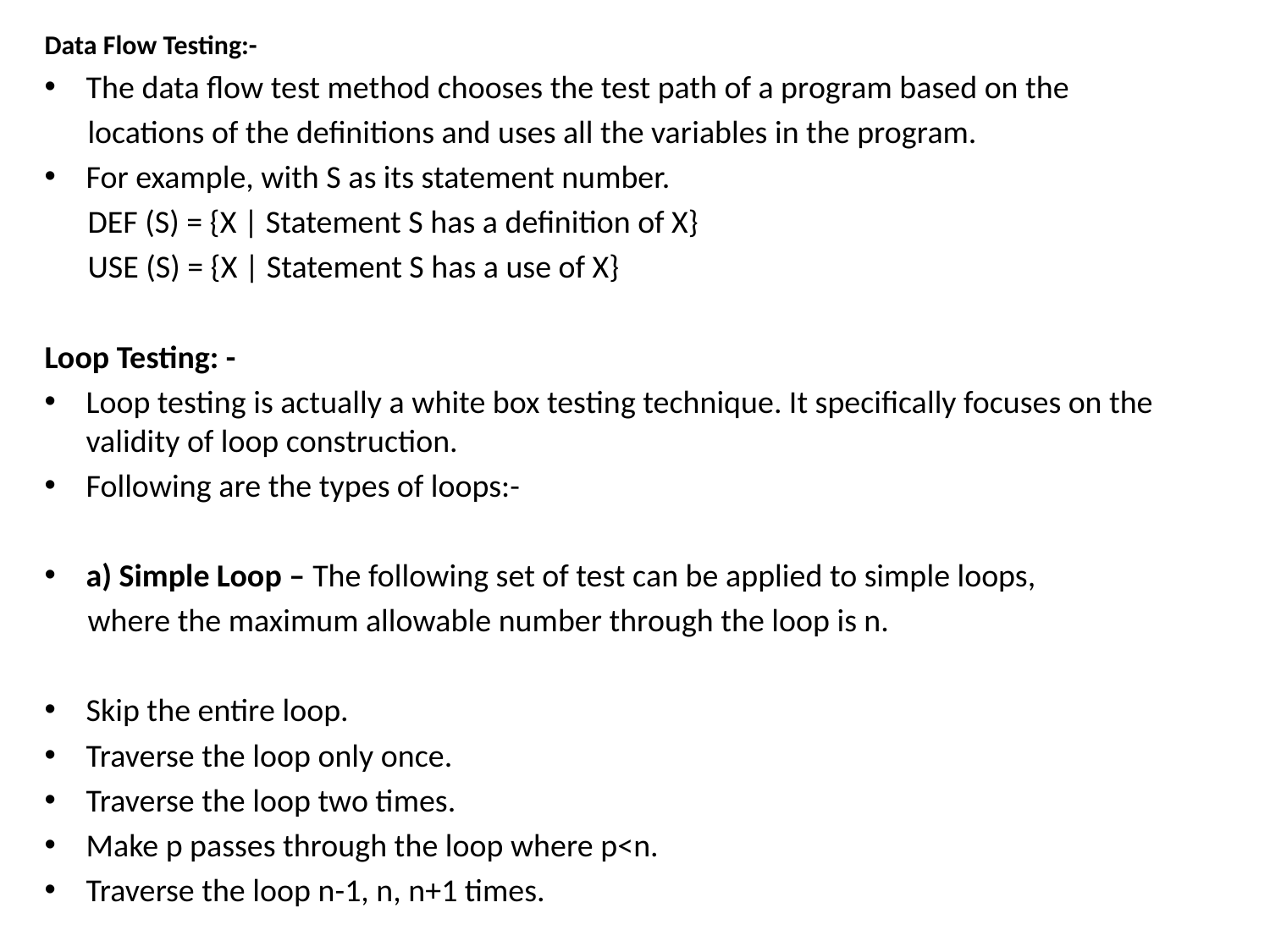

Data Flow Testing:-
The data flow test method chooses the test path of a program based on the
      locations of the definitions and uses all the variables in the program.
For example, with S as its statement number.
      DEF (S) = {X | Statement S has a definition of X}
      USE (S) = {X | Statement S has a use of X}

Loop Testing: -
Loop testing is actually a white box testing technique. It specifically focuses on the validity of loop construction.
Following are the types of loops:-

a) Simple Loop – The following set of test can be applied to simple loops,
      where the maximum allowable number through the loop is n.

Skip the entire loop.
Traverse the loop only once.
Traverse the loop two times.
Make p passes through the loop where p<n.
Traverse the loop n-1, n, n+1 times.